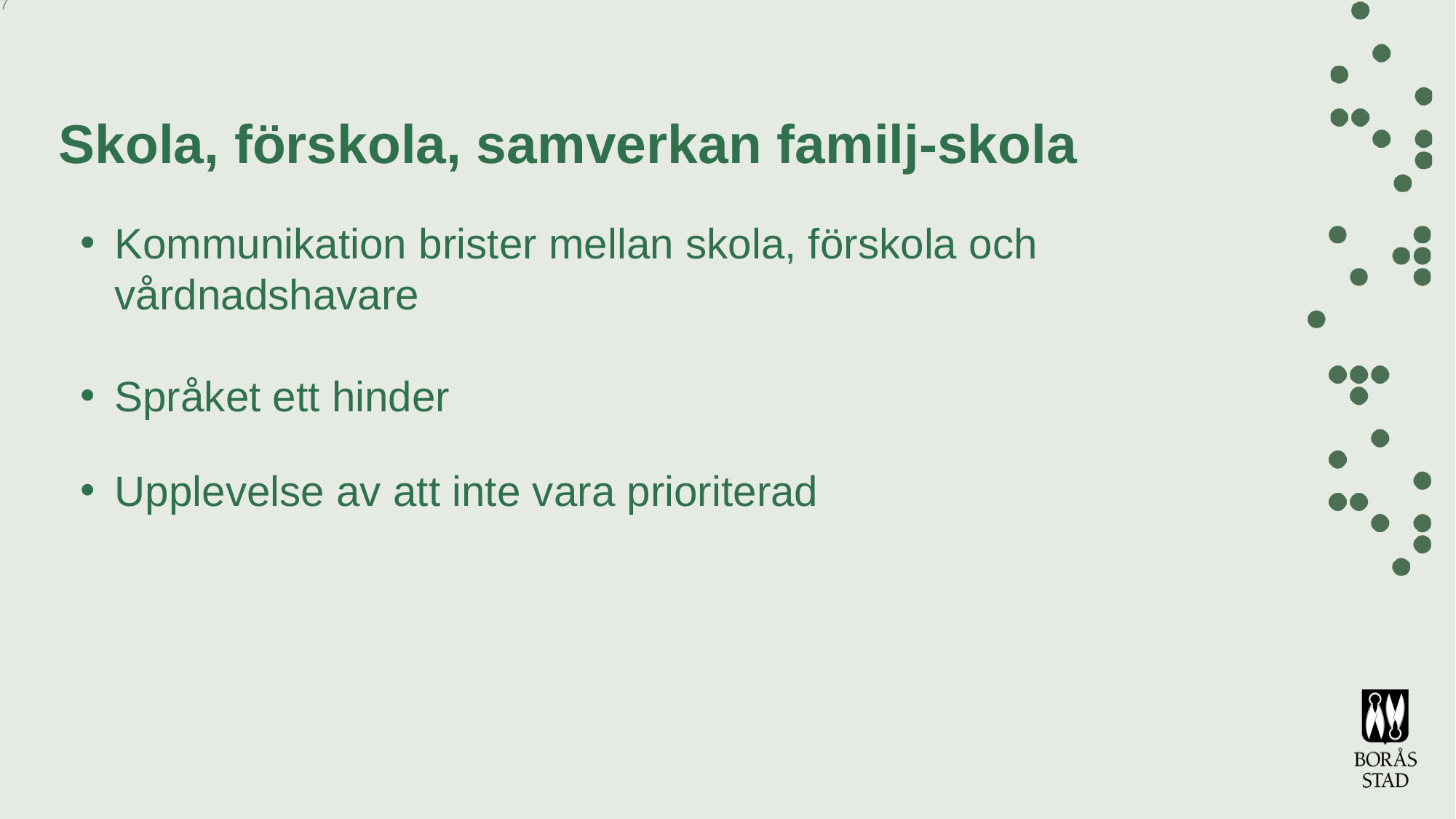

Socialt hållbart Borås
37
# Skola, förskola, samverkan familj-skola
Kommunikation brister mellan skola, förskola och vårdnadshavare

Språket ett hinder

Upplevelse av att inte vara prioriterad